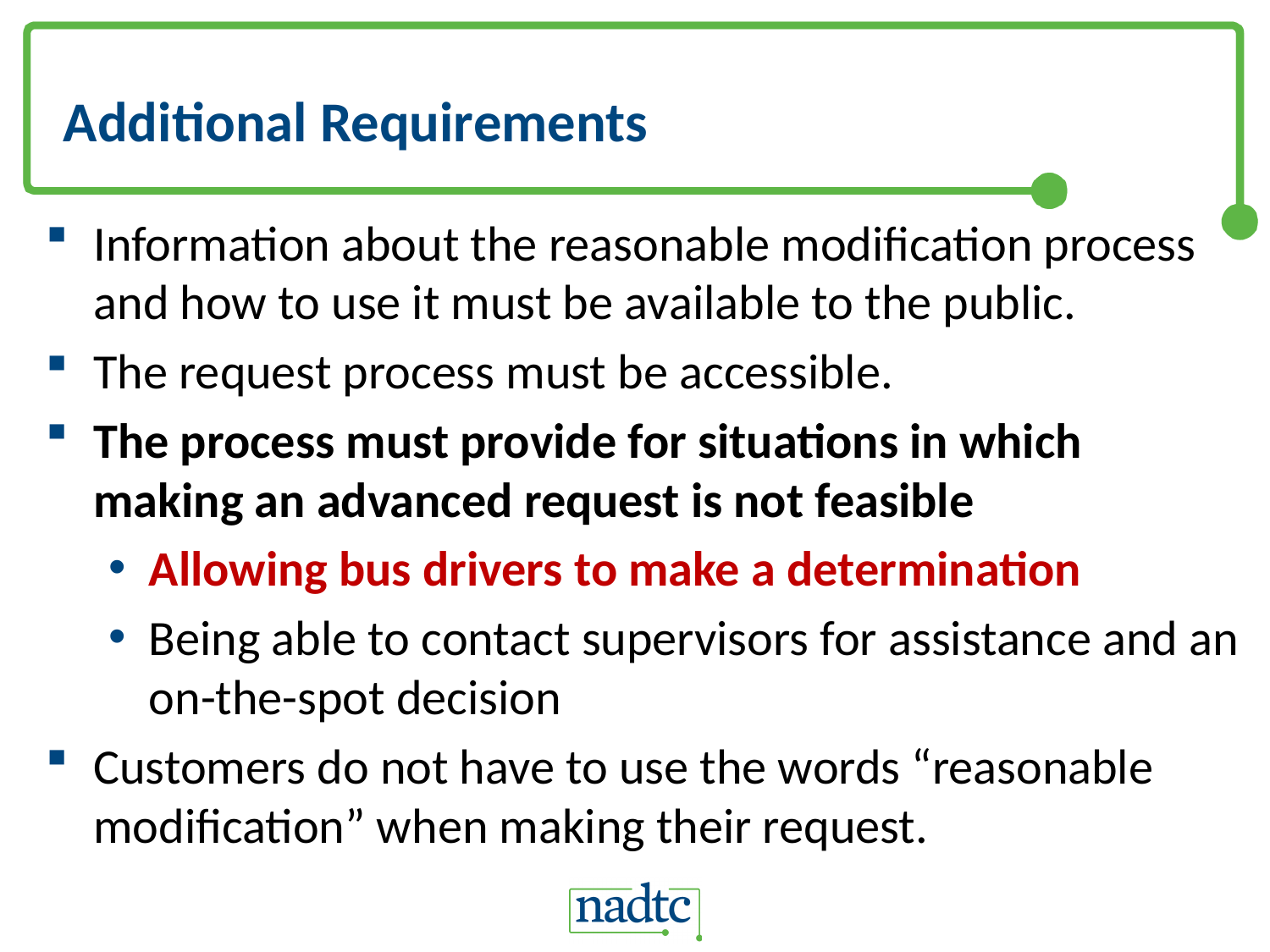

# Additional Requirements
Information about the reasonable modification process and how to use it must be available to the public.
The request process must be accessible.
The process must provide for situations in which making an advanced request is not feasible
Allowing bus drivers to make a determination
Being able to contact supervisors for assistance and an on-the-spot decision
Customers do not have to use the words “reasonable modification” when making their request.